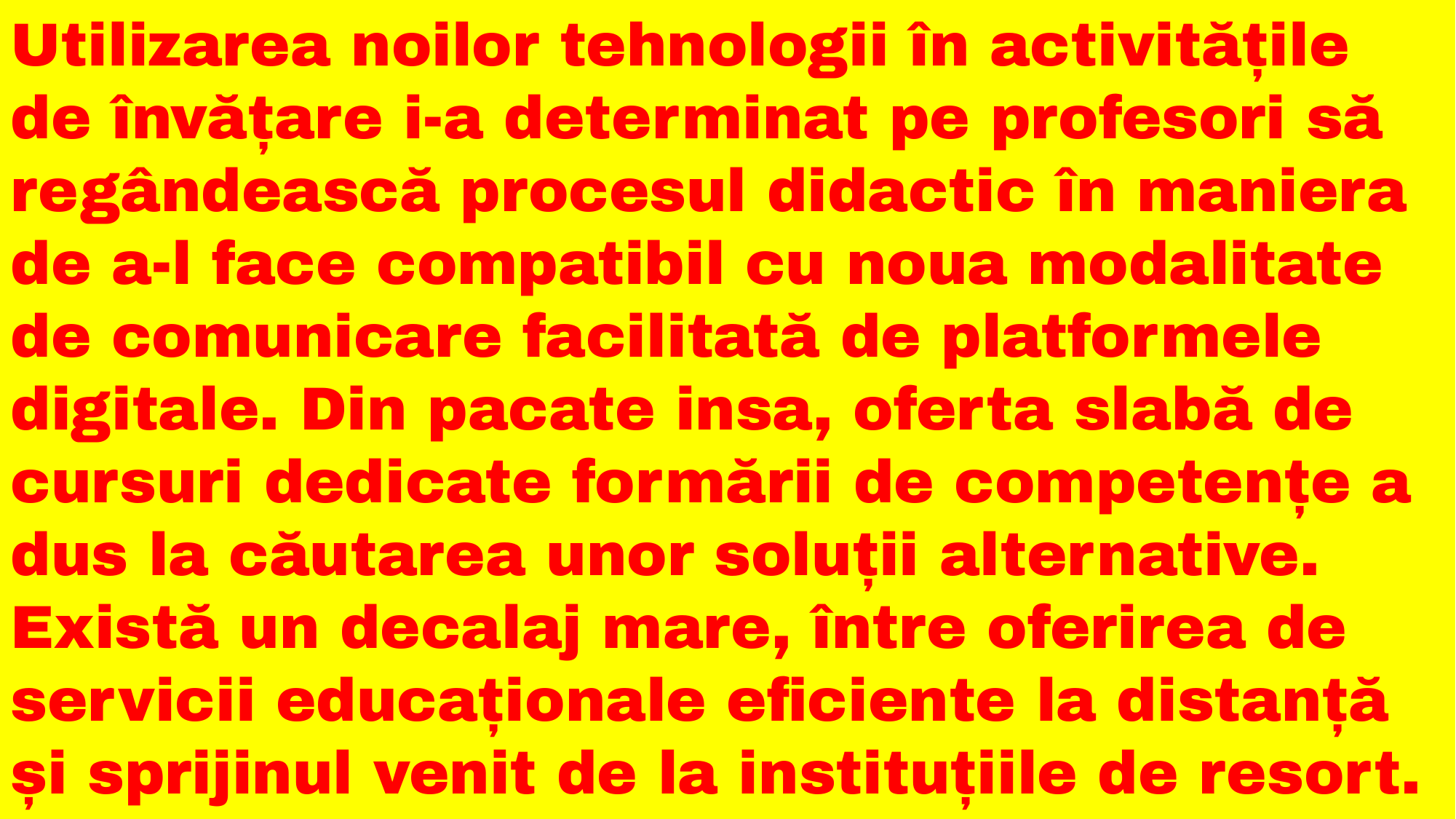

Utilizarea noilor tehnologii în activitățile de învățare i-a determinat pe profesori să
regândească procesul didactic în maniera de a-l face compatibil cu noua modalitate de comunicare facilitată de platformele digitale. Din pacate insa, oferta slabă de
cursuri dedicate formării de competențe a dus la căutarea unor soluții alternative. Există un decalaj mare, între oferirea de servicii educaționale eficiente la distanță și sprijinul venit de la instituțiile de resort.
#